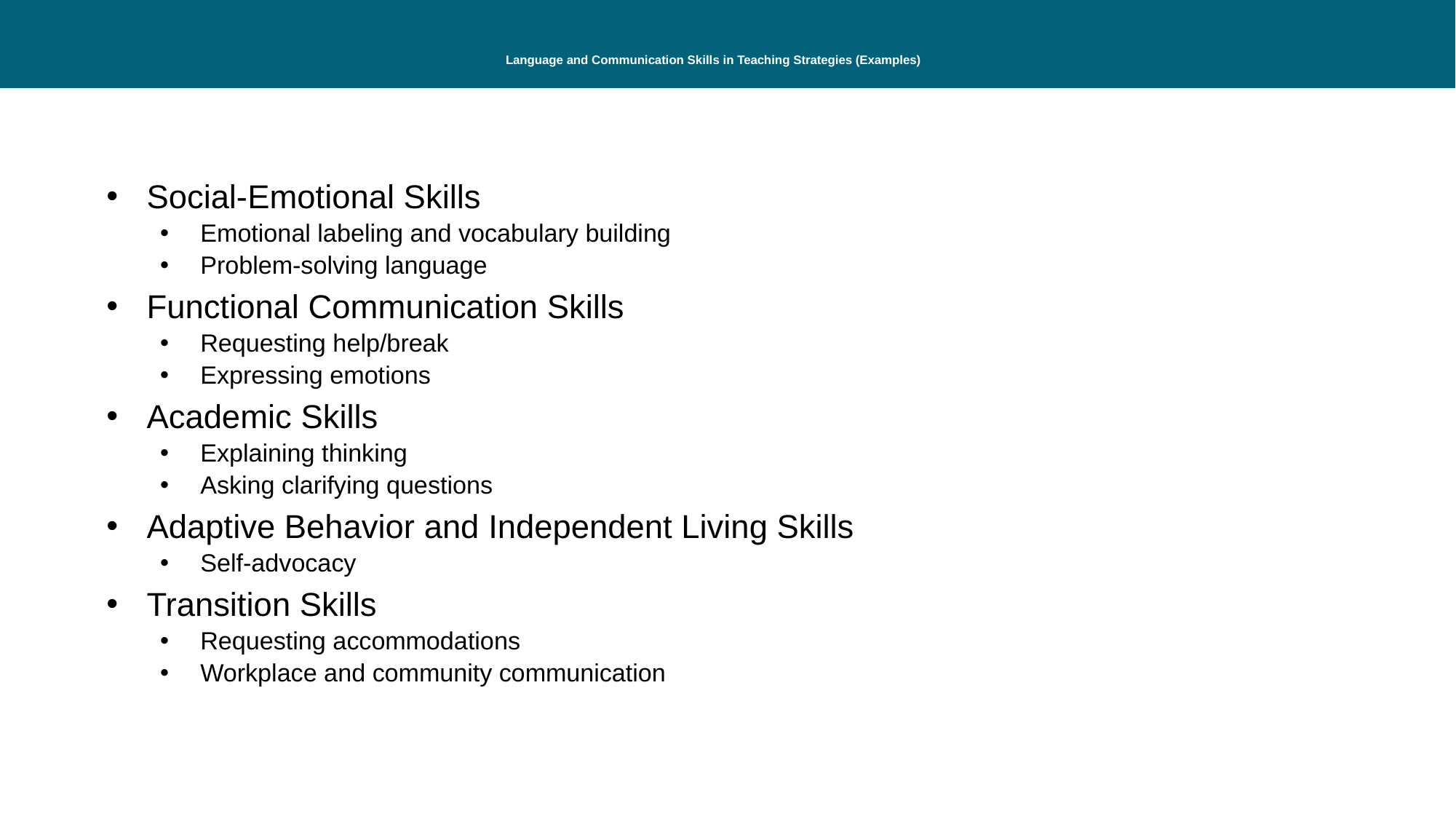

# Language and Communication Skills in Teaching Strategies (Examples)
Social-Emotional Skills
Emotional labeling and vocabulary building
Problem-solving language
Functional Communication Skills
Requesting help/break
Expressing emotions
Academic Skills
Explaining thinking
Asking clarifying questions
Adaptive Behavior and Independent Living Skills
Self-advocacy
Transition Skills
Requesting accommodations
Workplace and community communication